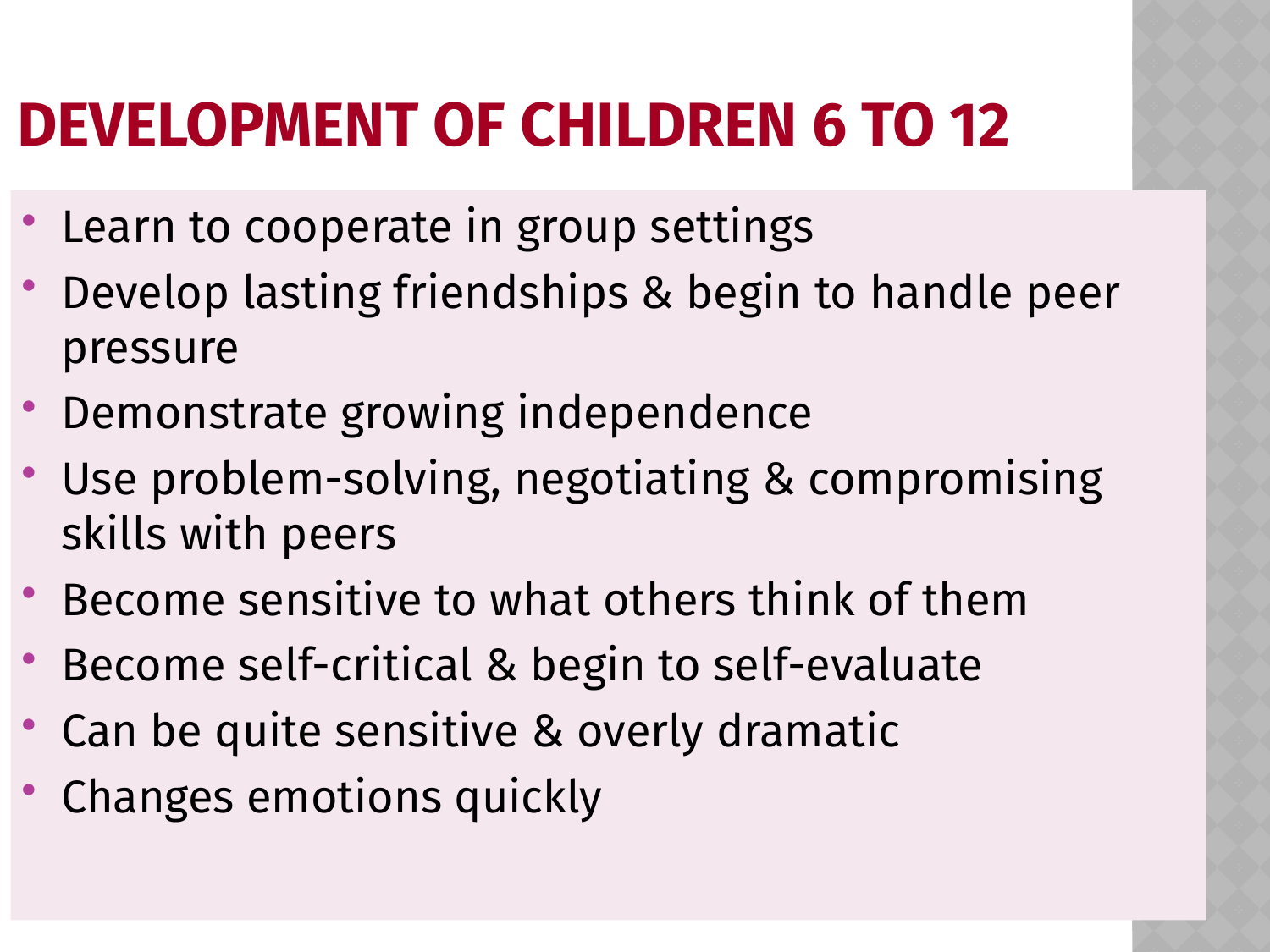

# Development of children 6 to 12
Learn to cooperate in group settings
Develop lasting friendships & begin to handle peer pressure
Demonstrate growing independence
Use problem-solving, negotiating & compromising skills with peers
Become sensitive to what others think of them
Become self-critical & begin to self-evaluate
Can be quite sensitive & overly dramatic
Changes emotions quickly